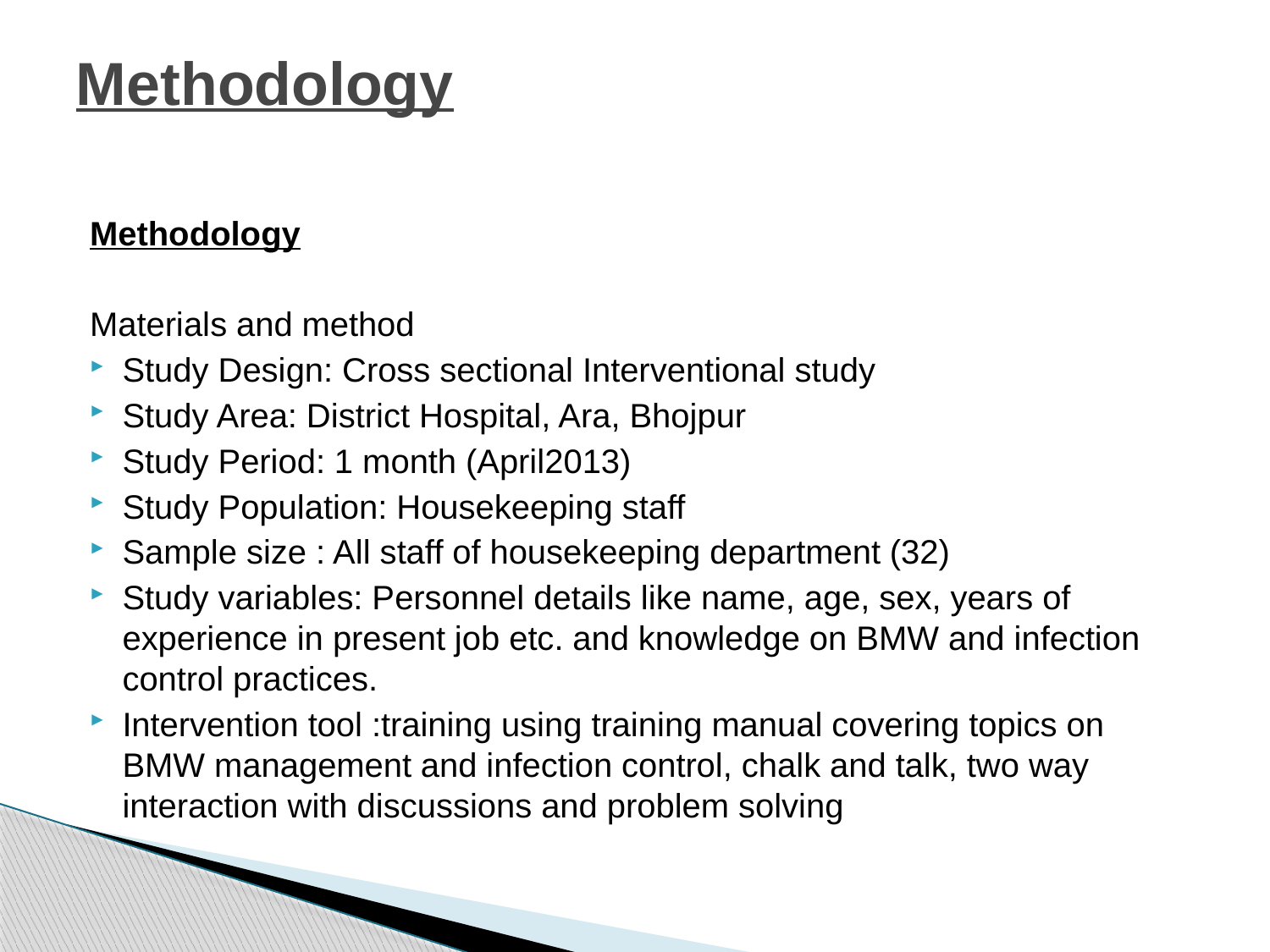

# Methodology
Methodology

Materials and method
Study Design: Cross sectional Interventional study
Study Area: District Hospital, Ara, Bhojpur
Study Period: 1 month (April2013)
Study Population: Housekeeping staff
Sample size : All staff of housekeeping department (32)
Study variables: Personnel details like name, age, sex, years of experience in present job etc. and knowledge on BMW and infection control practices.
Intervention tool :training using training manual covering topics on BMW management and infection control, chalk and talk, two way interaction with discussions and problem solving